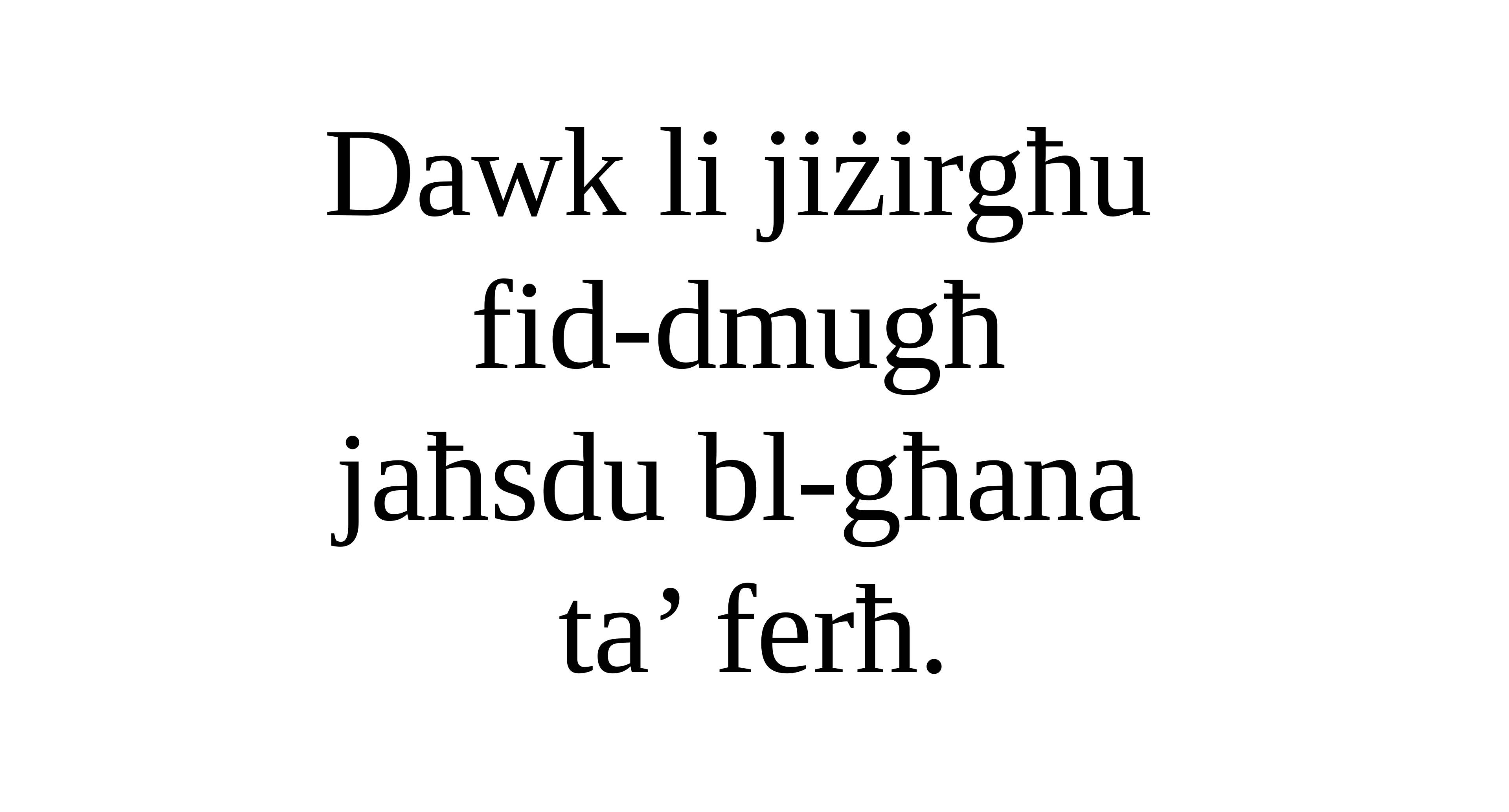

Dawk li jiżirgħu
fid-dmugħ
jaħsdu bl-għana
ta’ ferħ.